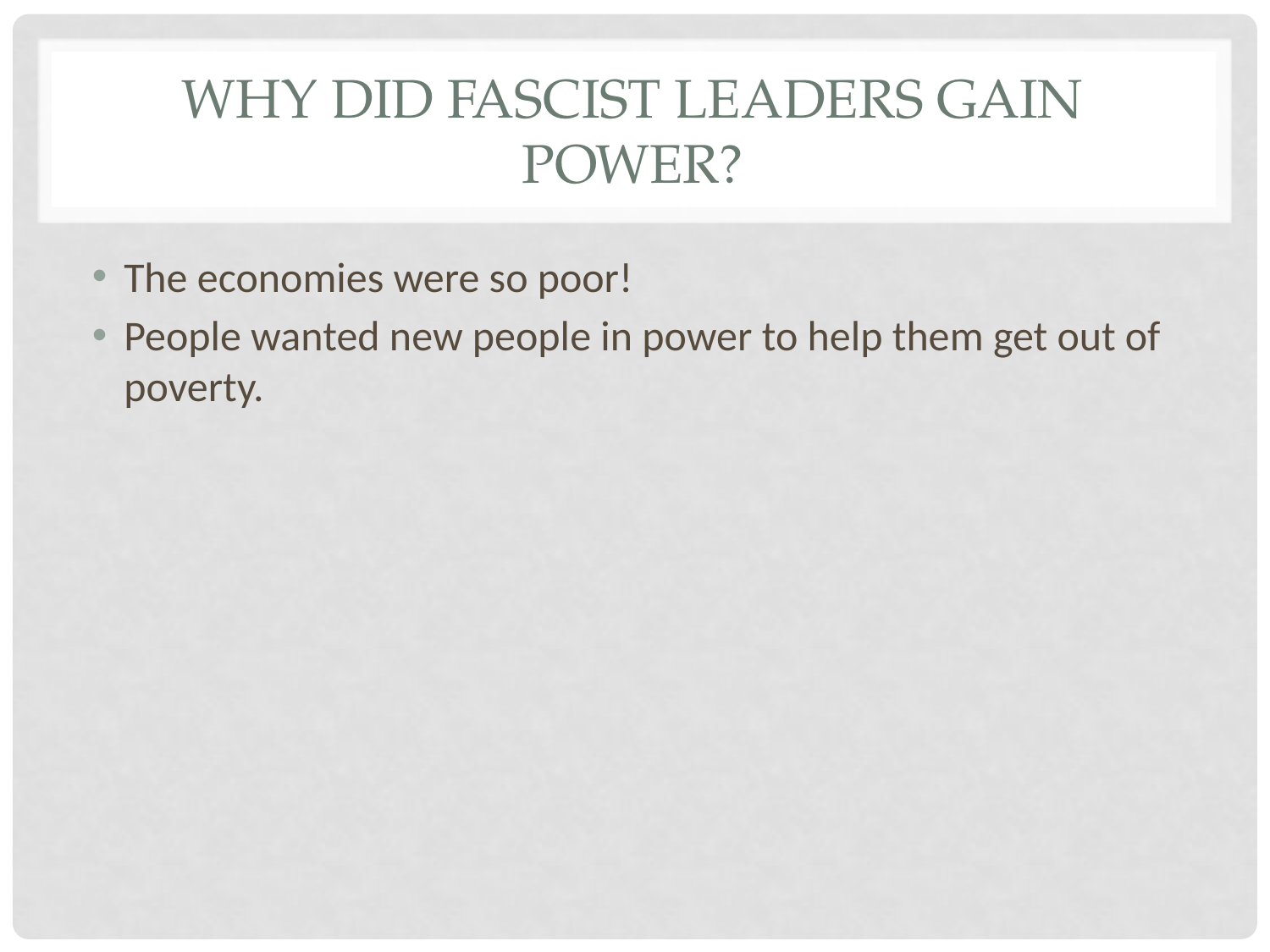

# Why did fascist leaders gain power?
The economies were so poor!
People wanted new people in power to help them get out of poverty.